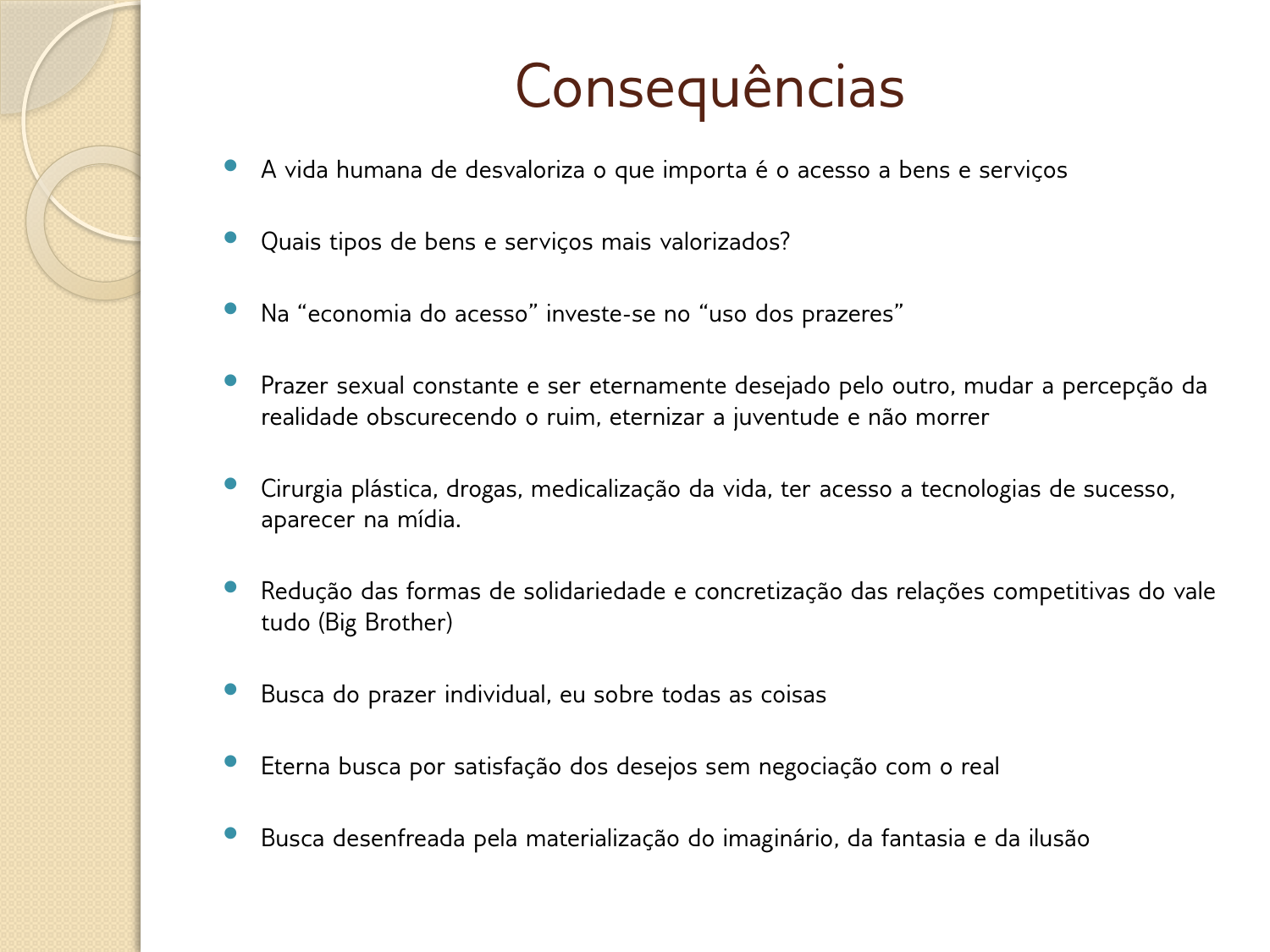

# Consequências
A vida humana de desvaloriza o que importa é o acesso a bens e serviços

Quais tipos de bens e serviços mais valorizados?

Na “economia do acesso” investe-se no “uso dos prazeres”

Prazer sexual constante e ser eternamente desejado pelo outro, mudar a percepção da realidade obscurecendo o ruim, eternizar a juventude e não morrer

Cirurgia plástica, drogas, medicalização da vida, ter acesso a tecnologias de sucesso, aparecer na mídia.

Redução das formas de solidariedade e concretização das relações competitivas do vale tudo (Big Brother)

Busca do prazer individual, eu sobre todas as coisas

Eterna busca por satisfação dos desejos sem negociação com o real

Busca desenfreada pela materialização do imaginário, da fantasia e da ilusão